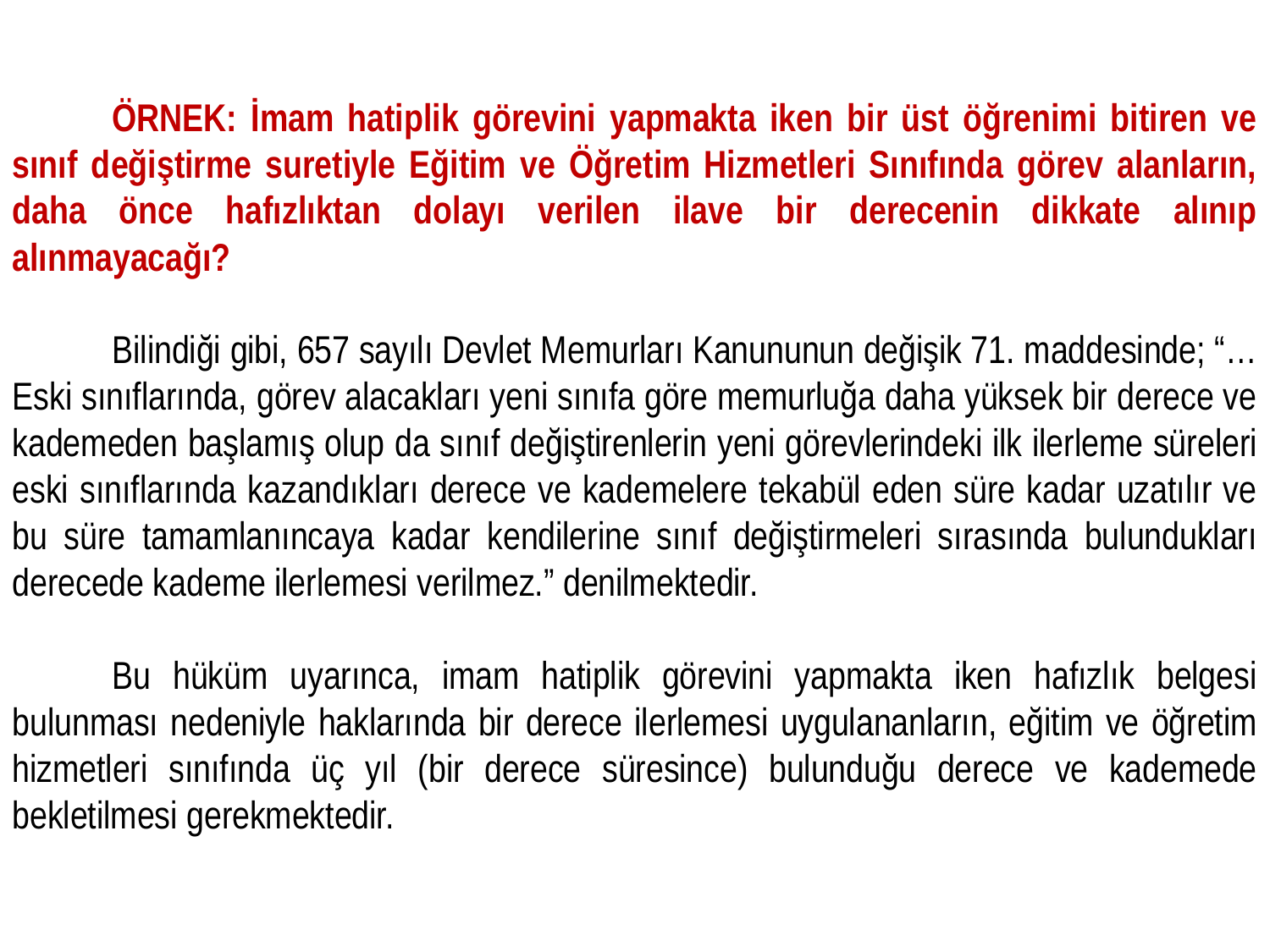

ÖRNEK: İmam hatiplik görevini yapmakta iken bir üst öğrenimi bitiren ve sınıf değiştirme suretiyle Eğitim ve Öğretim Hizmetleri Sınıfında görev alanların, daha önce hafızlıktan dolayı verilen ilave bir derecenin dikkate alınıp alınmayacağı?

Bilindiği gibi, 657 sayılı Devlet Memurları Kanununun değişik 71. maddesinde; “…Eski sınıflarında, görev alacakları yeni sınıfa göre memurluğa daha yüksek bir derece ve kademeden başlamış olup da sınıf değiştirenlerin yeni görevlerindeki ilk ilerleme süreleri eski sınıflarında kazandıkları derece ve kademelere tekabül eden süre kadar uzatılır ve bu süre tamamlanıncaya kadar kendilerine sınıf değiştirmeleri sırasında bulundukları derecede kademe ilerlemesi verilmez.” denilmektedir.

Bu hüküm uyarınca, imam hatiplik görevini yapmakta iken hafızlık belgesi bulunması nedeniyle haklarında bir derece ilerlemesi uygulananların, eğitim ve öğretim hizmetleri sınıfında üç yıl (bir derece süresince) bulunduğu derece ve kademede bekletilmesi gerekmektedir.